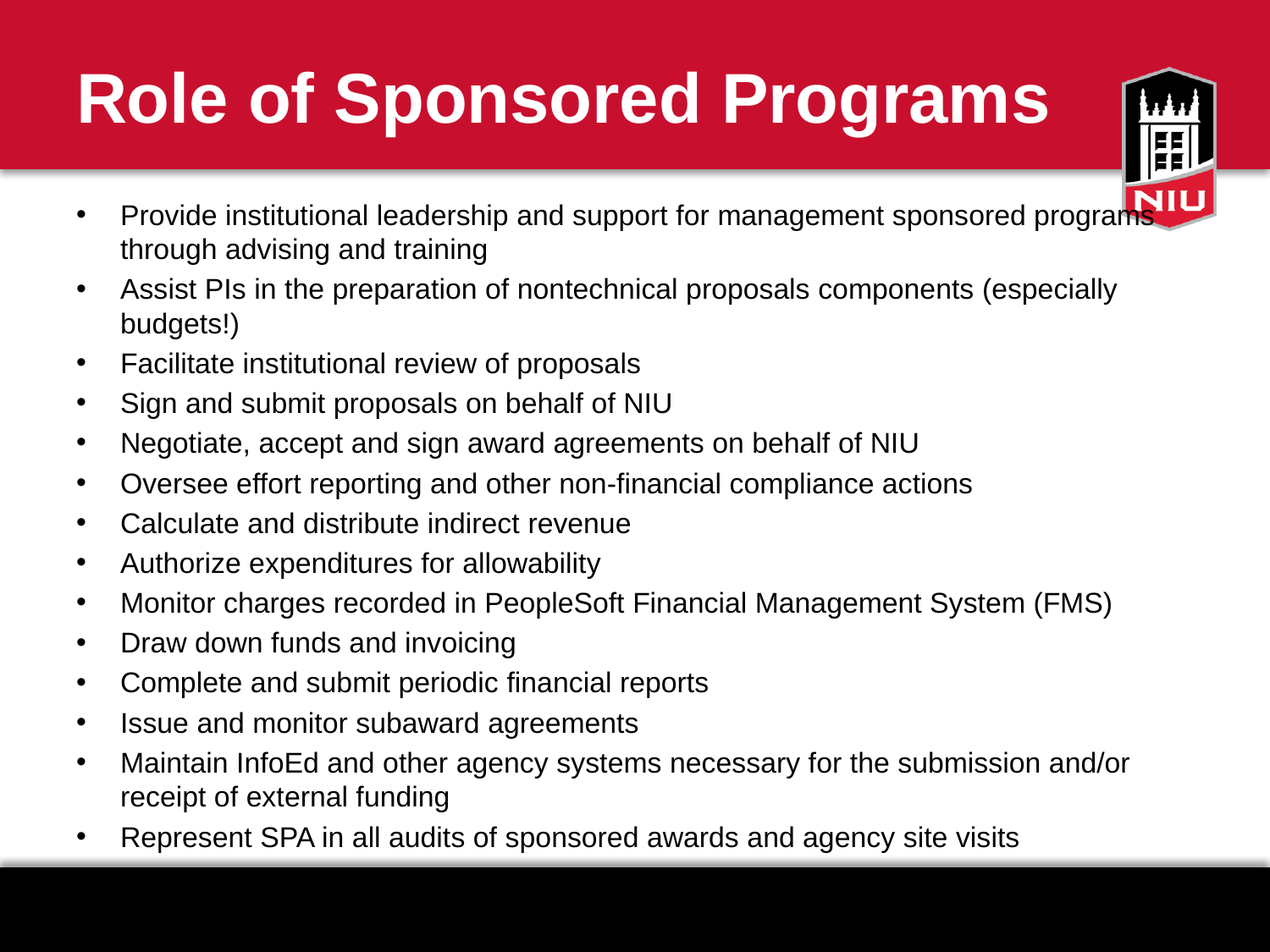

# Role of Sponsored Programs
Provide institutional leadership and support for management sponsored programs through advising and training
Assist PIs in the preparation of nontechnical proposals components (especially budgets!)
Facilitate institutional review of proposals
Sign and submit proposals on behalf of NIU
Negotiate, accept and sign award agreements on behalf of NIU
Oversee effort reporting and other non-financial compliance actions
Calculate and distribute indirect revenue
Authorize expenditures for allowability
Monitor charges recorded in PeopleSoft Financial Management System (FMS)
Draw down funds and invoicing
Complete and submit periodic financial reports
Issue and monitor subaward agreements
Maintain InfoEd and other agency systems necessary for the submission and/or receipt of external funding
Represent SPA in all audits of sponsored awards and agency site visits